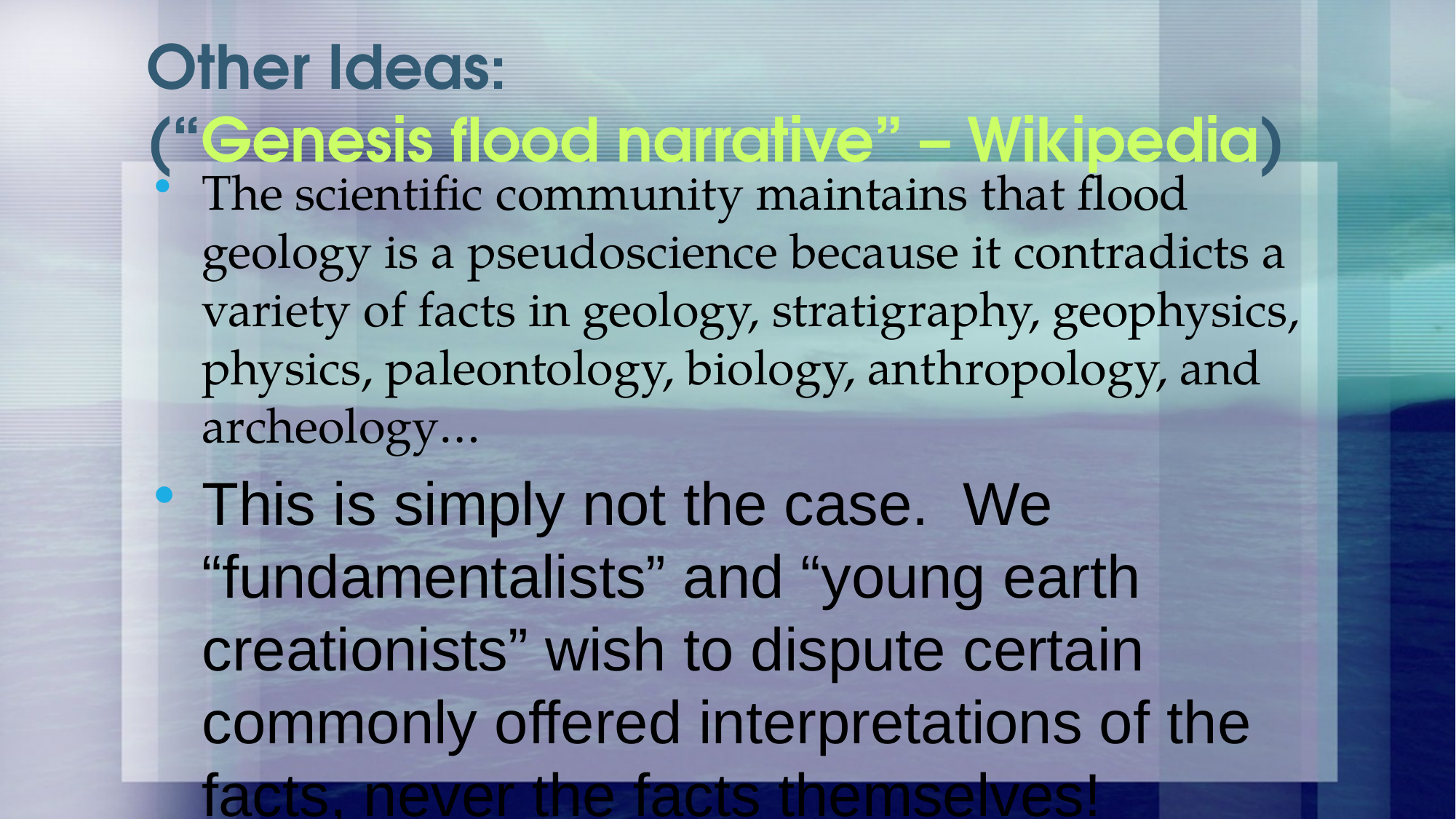

# Other Ideas: (“Genesis flood narrative” – Wikipedia)
The scientific community maintains that flood geology is a pseudoscience because it contradicts a variety of facts in geology, stratigraphy, geophysics, physics, paleontology, biology, anthropology, and archeology…
This is simply not the case.  We “fundamentalists” and “young earth creationists” wish to dispute certain commonly offered interpretations of the facts, never the facts themselves!